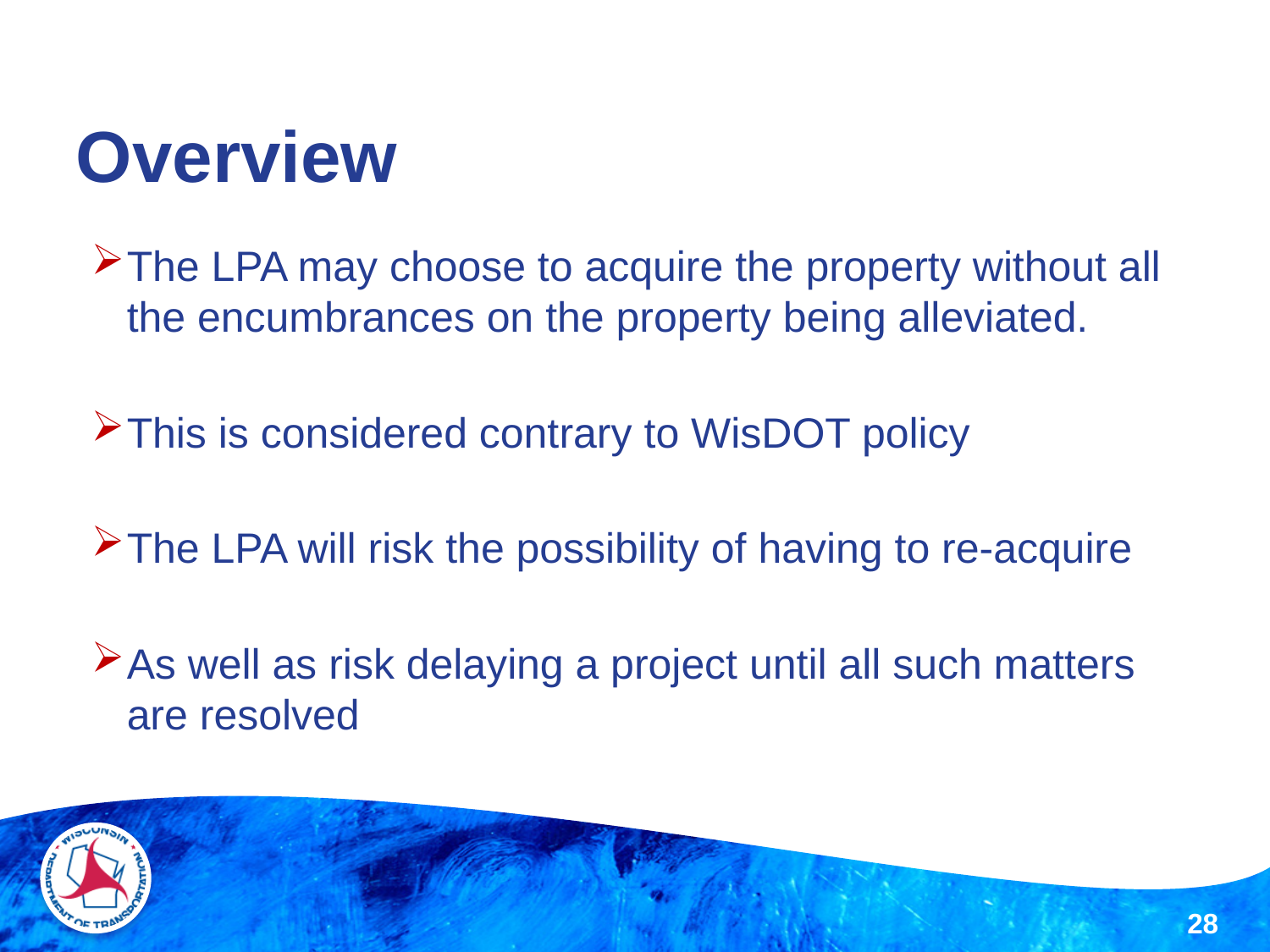

# Overview
The LPA may choose to acquire the property without all the encumbrances on the property being alleviated.

This is considered contrary to WisDOT policy

The LPA will risk the possibility of having to re-acquire

As well as risk delaying a project until all such matters are resolved

28